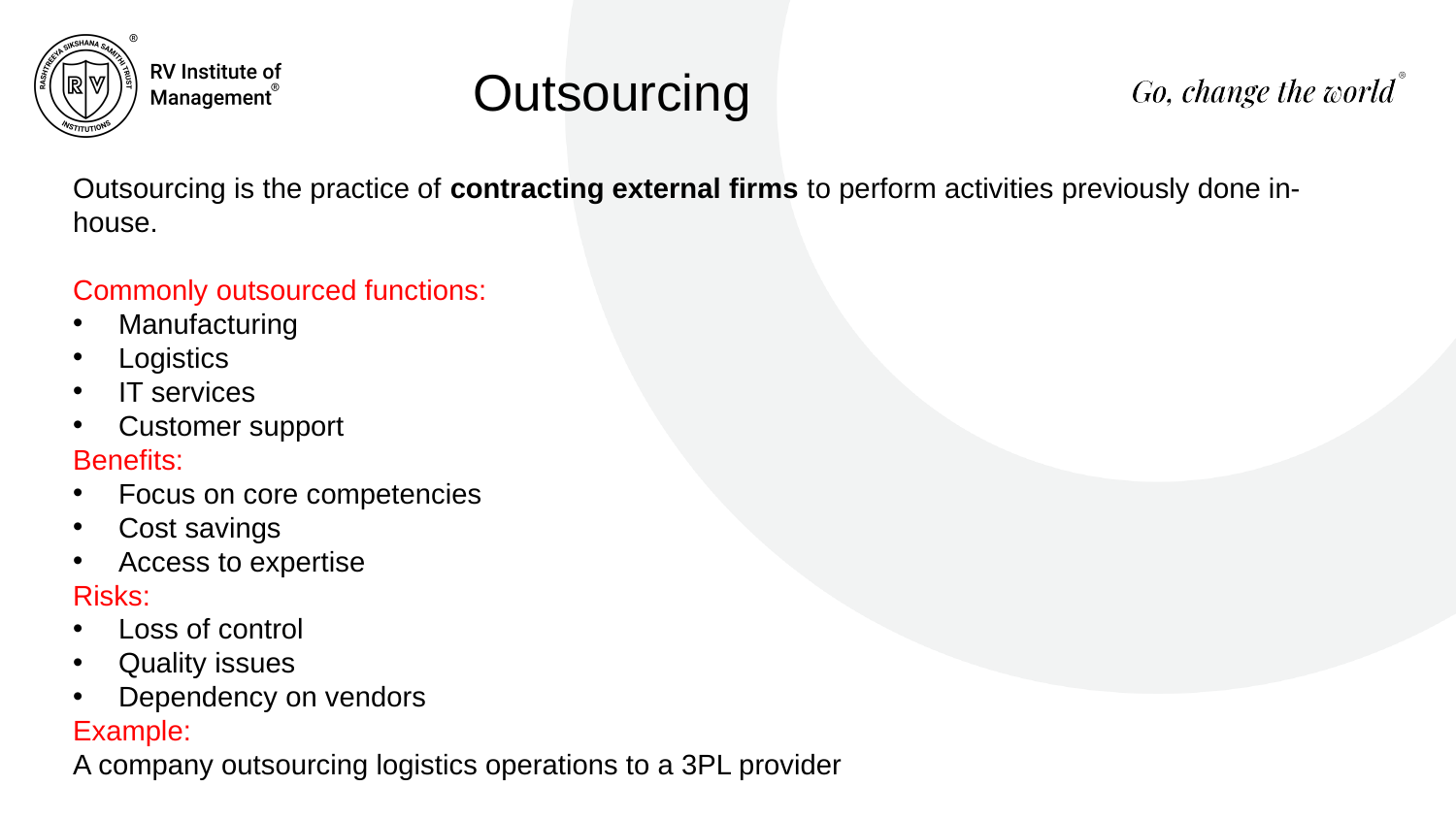

# Outsourcing
Outsourcing is the practice of contracting external firms to perform activities previously done in-house.

Commonly outsourced functions:
Manufacturing
Logistics
IT services
Customer support
Benefits:
Focus on core competencies
Cost savings
Access to expertise
Risks:
Loss of control
Quality issues
Dependency on vendors
Example:
A company outsourcing logistics operations to a 3PL provider